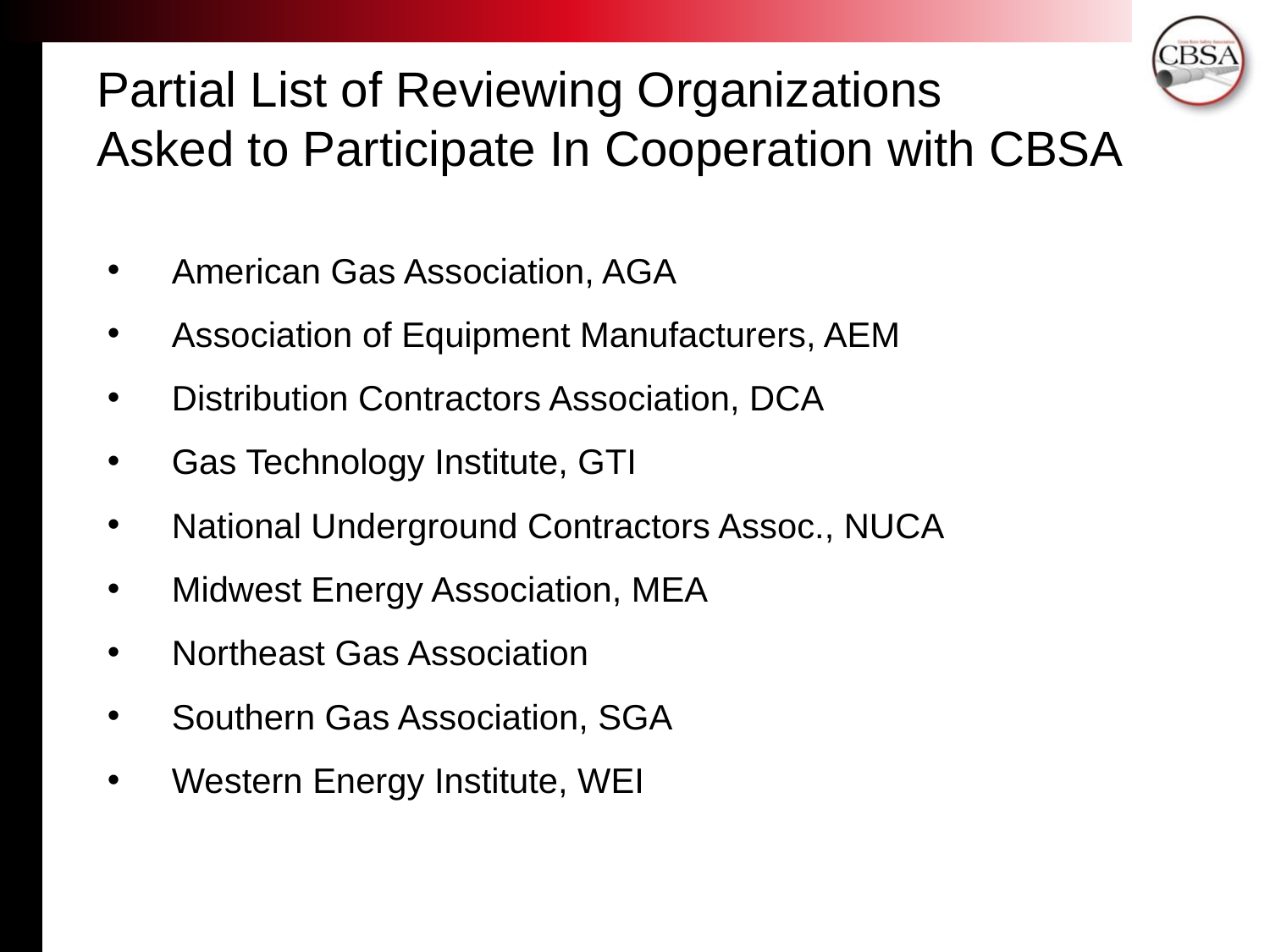

Partial List of Reviewing Organizations
Asked to Participate In Cooperation with CBSA

American Gas Association, AGA
Association of Equipment Manufacturers, AEM
Distribution Contractors Association, DCA
Gas Technology Institute, GTI
National Underground Contractors Assoc., NUCA
Midwest Energy Association, MEA
Northeast Gas Association
Southern Gas Association, SGA
Western Energy Institute, WEI